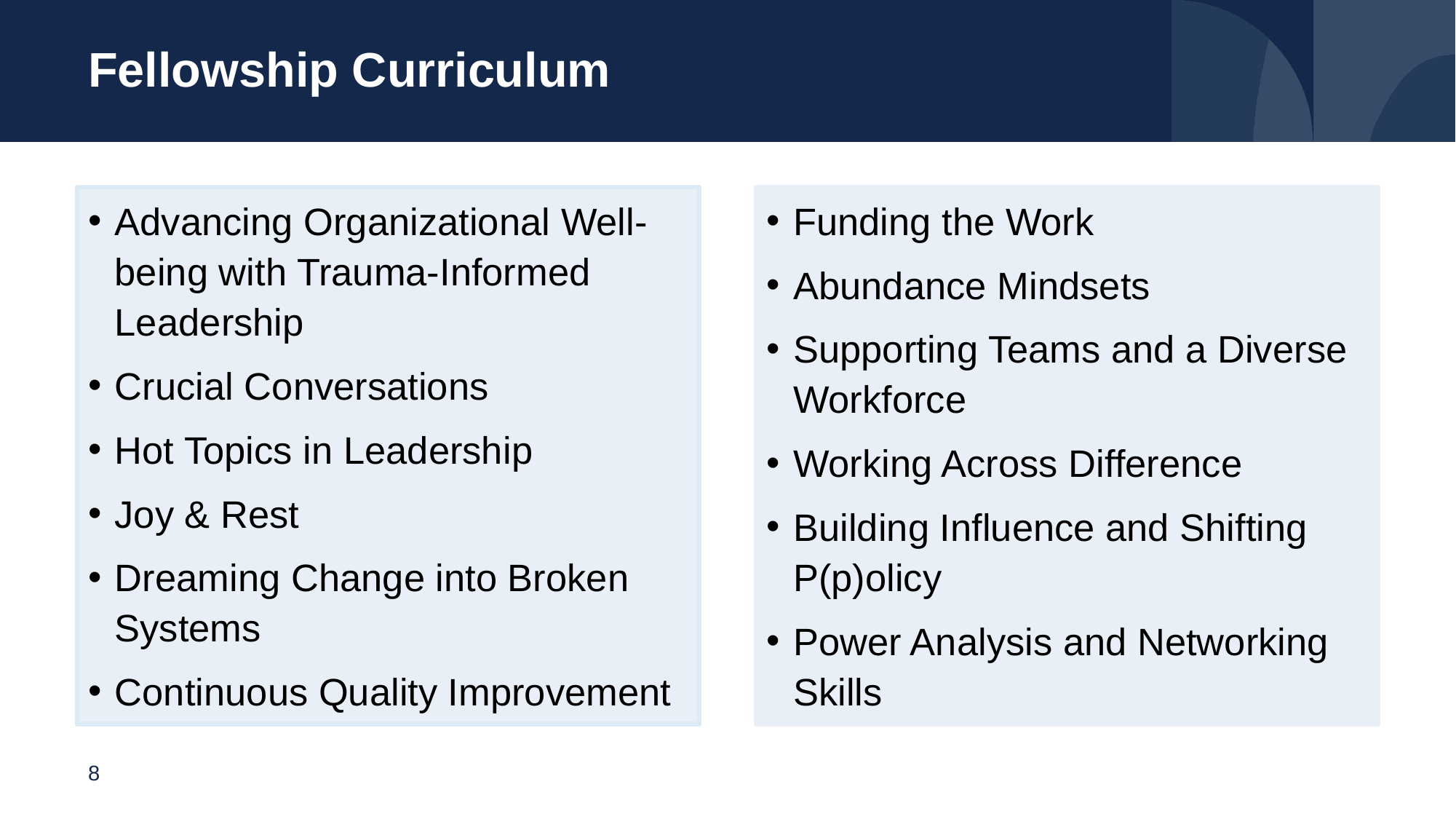

# Fellowship Curriculum
Advancing Organizational Well-being with Trauma-Informed Leadership
Crucial Conversations
Hot Topics in Leadership
Joy & Rest
Dreaming Change into Broken Systems
Continuous Quality Improvement

Funding the Work
Abundance Mindsets
Supporting Teams and a Diverse Workforce
Working Across Difference
Building Influence and Shifting P(p)olicy
Power Analysis and Networking Skills
8